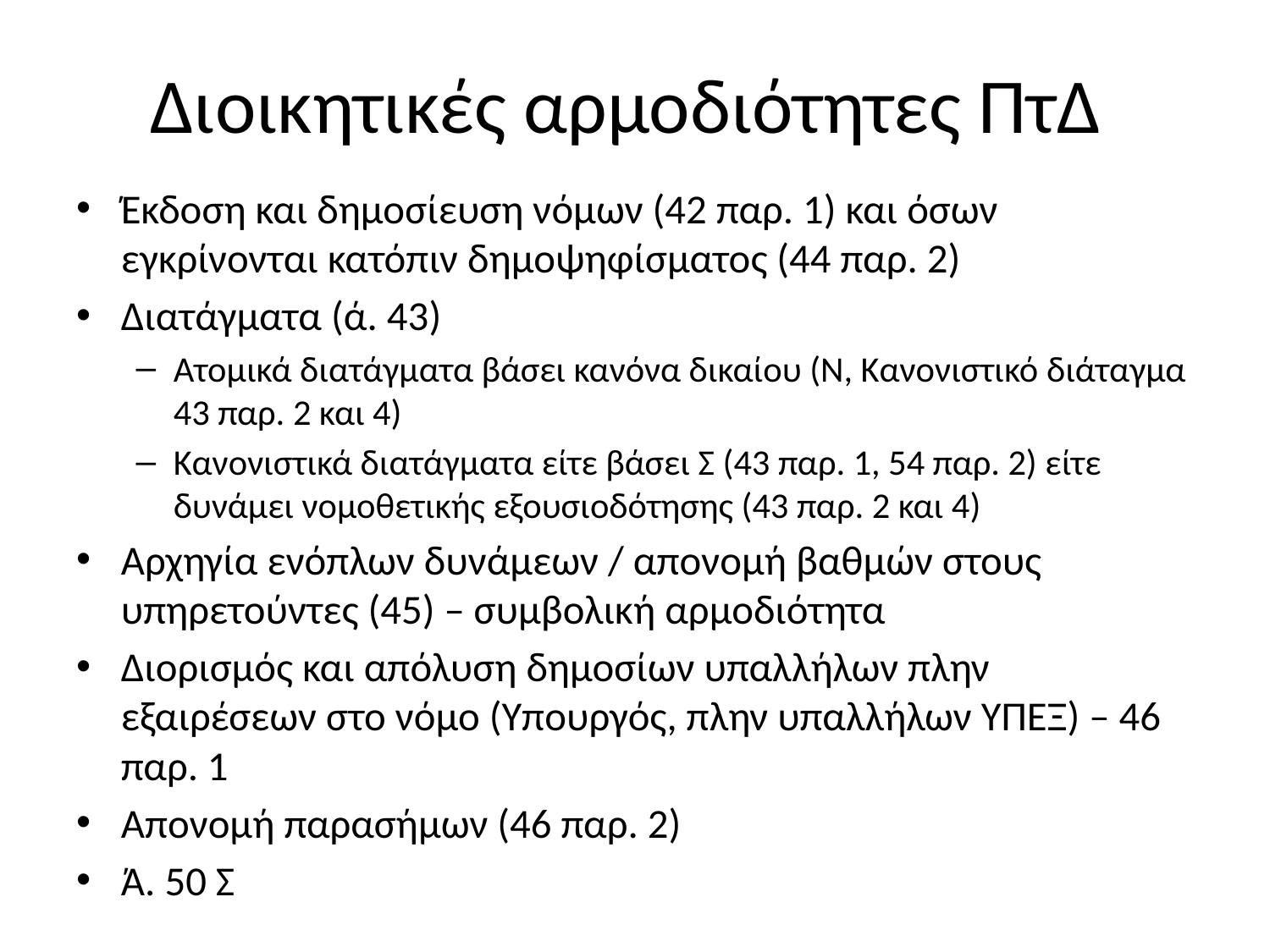

# Διοικητικές αρμοδιότητες ΠτΔ
Έκδοση και δημοσίευση νόμων (42 παρ. 1) και όσων εγκρίνονται κατόπιν δημοψηφίσματος (44 παρ. 2)
Διατάγματα (ά. 43)
Ατομικά διατάγματα βάσει κανόνα δικαίου (Ν, Κανονιστικό διάταγμα 43 παρ. 2 και 4)
Κανονιστικά διατάγματα είτε βάσει Σ (43 παρ. 1, 54 παρ. 2) είτε δυνάμει νομοθετικής εξουσιοδότησης (43 παρ. 2 και 4)
Αρχηγία ενόπλων δυνάμεων / απονομή βαθμών στους υπηρετούντες (45) – συμβολική αρμοδιότητα
Διορισμός και απόλυση δημοσίων υπαλλήλων πλην εξαιρέσεων στο νόμο (Υπουργός, πλην υπαλλήλων ΥΠΕΞ) – 46 παρ. 1
Απονομή παρασήμων (46 παρ. 2)
Ά. 50 Σ